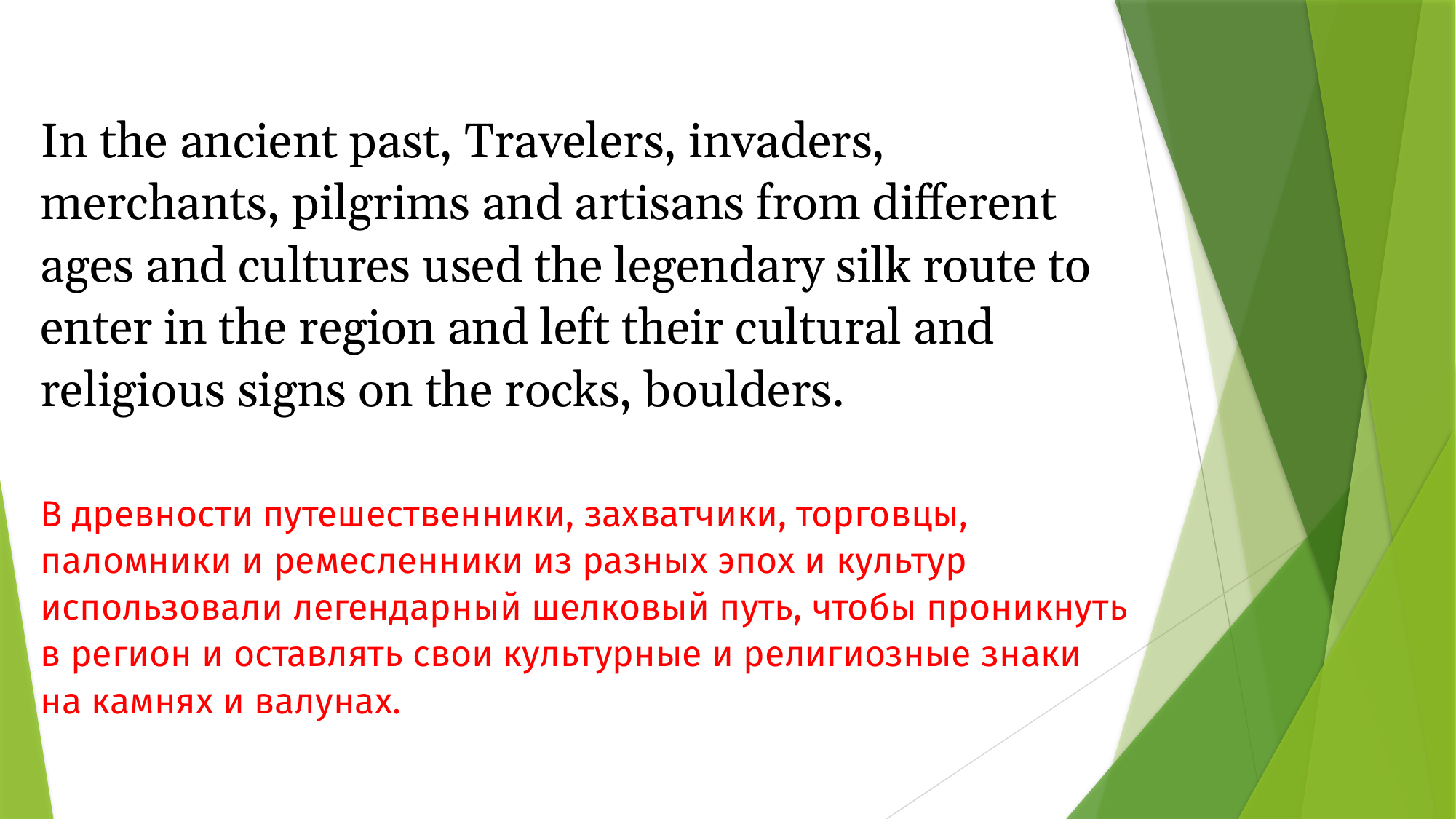

In the ancient past, Travelers, invaders, merchants, pilgrims and artisans from different ages and cultures used the legendary silk route to enter in the region and left their cultural and religious signs on the rocks, boulders.

В древности путешественники, захватчики, торговцы, паломники и ремесленники из разных эпох и культур использовали легендарный шелковый путь, чтобы проникнуть в регион и оставлять свои культурные и религиозные знаки на камнях и валунах.